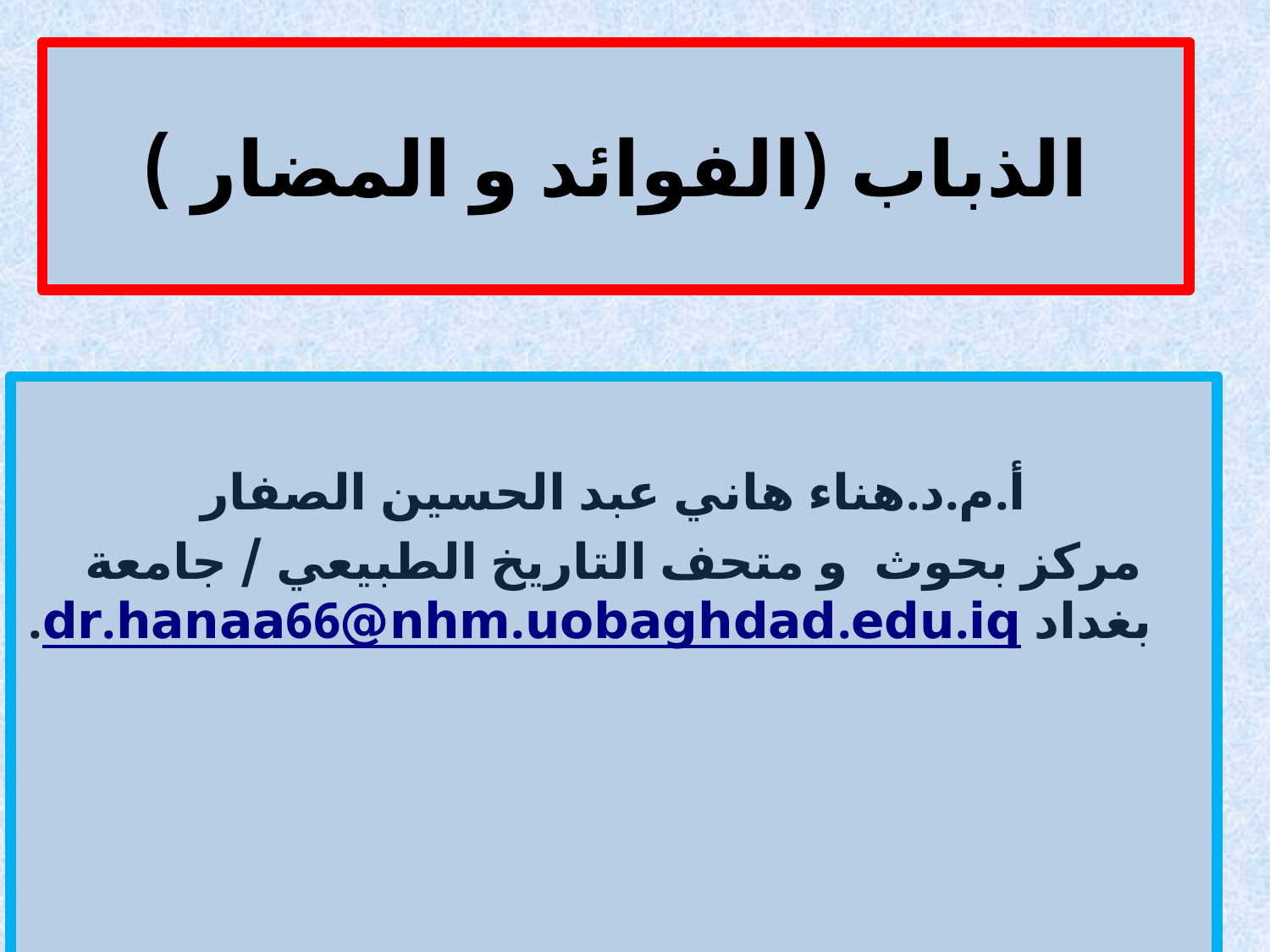

# الذباب (الفوائد و المضار )

أ.م.د.هناء هاني عبد الحسين الصفار
مركز بحوث  و متحف التاريخ الطبيعي / جامعة بغداد dr.hanaa66@nhm.uobaghdad.edu.iq.